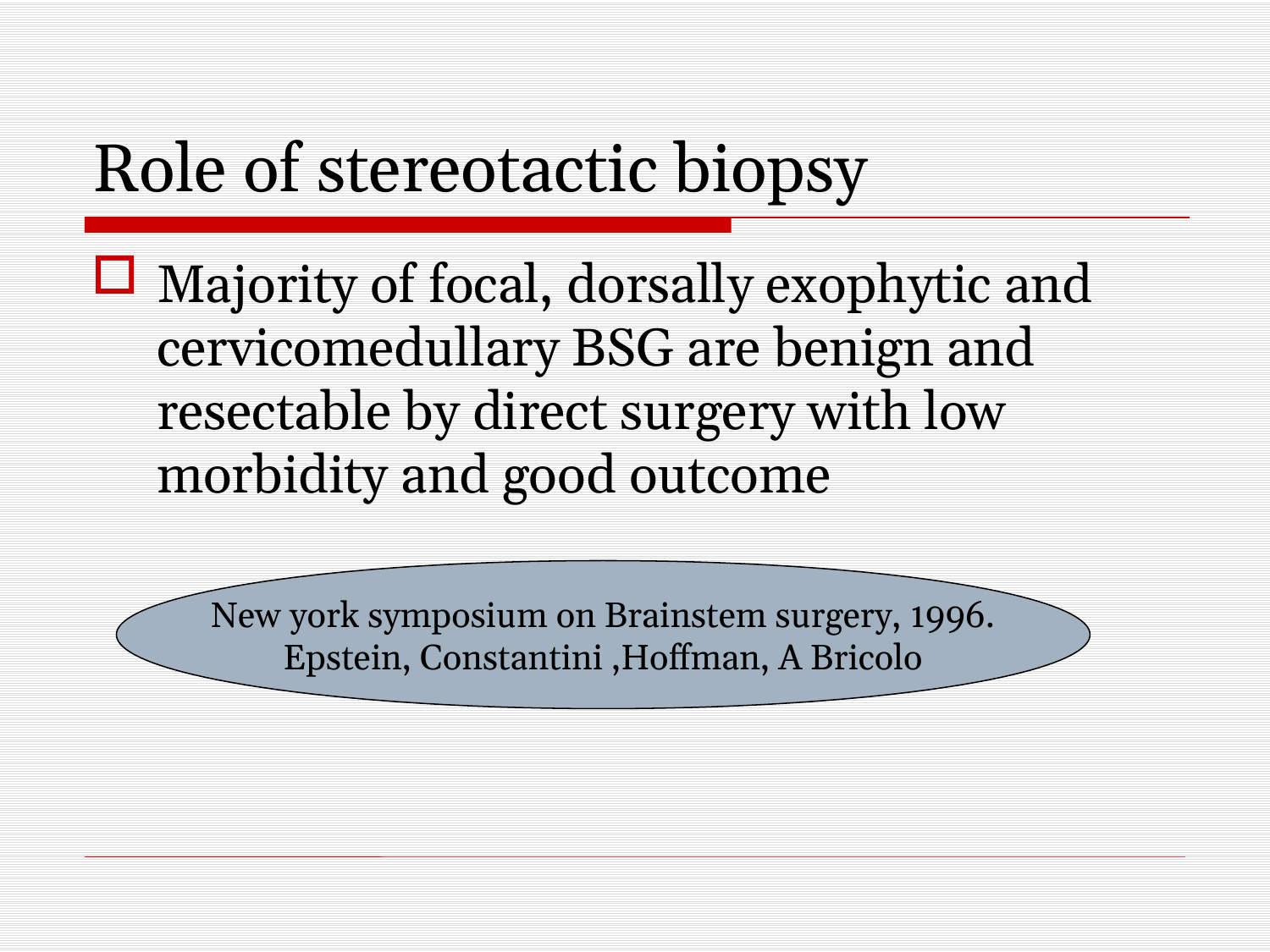

# Role of stereotactic biopsy
Majority of focal, dorsally exophytic and cervicomedullary BSG are benign and resectable by direct surgery with low morbidity and good outcome

New york symposium on Brainstem surgery, 1996.
Epstein, Constantini ,Hoffman, A Bricolo